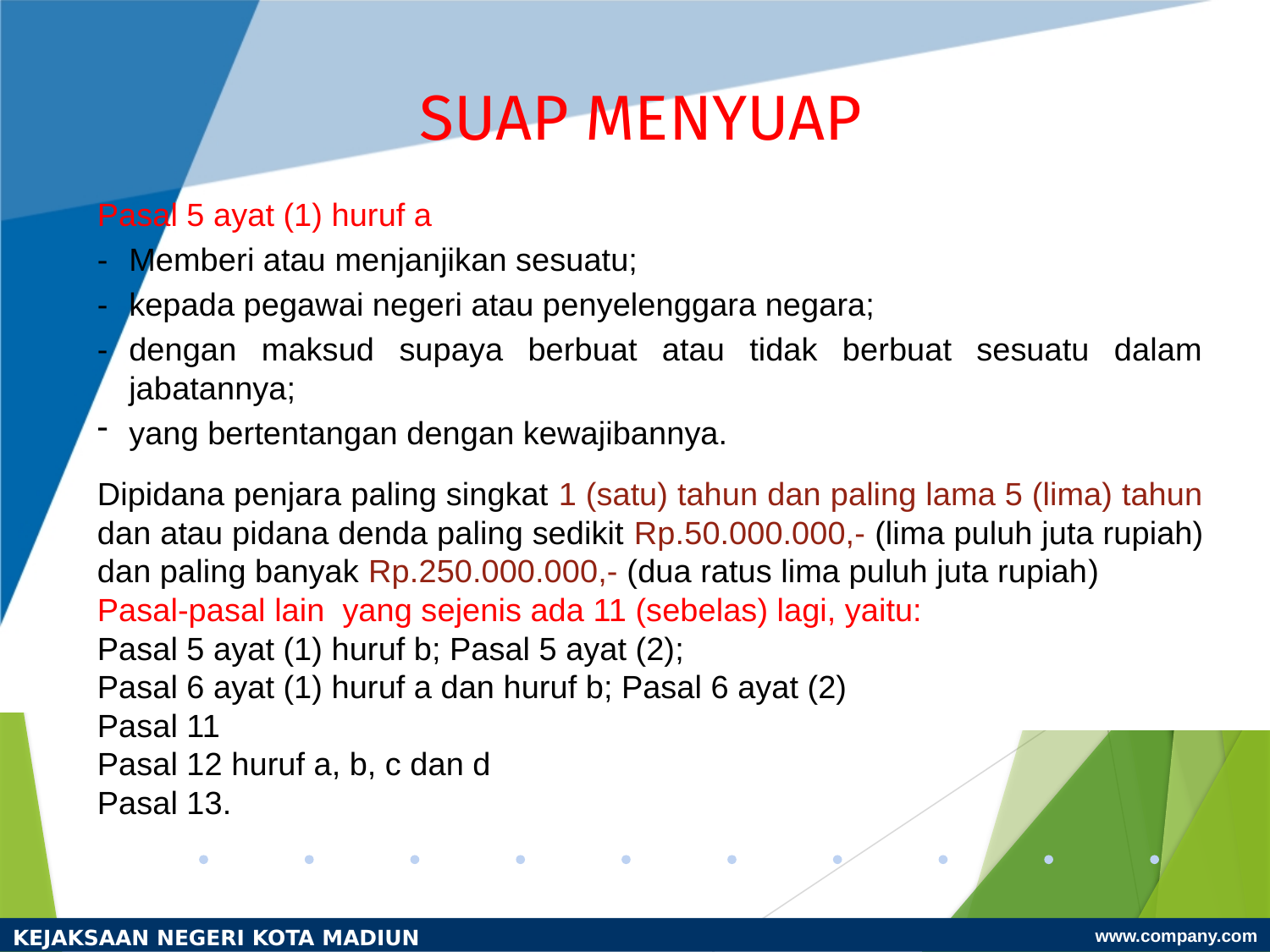

# SUAP MENYUAP
Pasal 5 ayat (1) huruf a
-	Memberi atau menjanjikan sesuatu;
-	kepada pegawai negeri atau penyelenggara negara;
-	dengan maksud supaya berbuat atau tidak berbuat sesuatu dalam jabatannya;
yang bertentangan dengan kewajibannya.

Dipidana penjara paling singkat 1 (satu) tahun dan paling lama 5 (lima) tahun dan atau pidana denda paling sedikit Rp.50.000.000,- (lima puluh juta rupiah) dan paling banyak Rp.250.000.000,- (dua ratus lima puluh juta rupiah)
Pasal-pasal lain  yang sejenis ada 11 (sebelas) lagi, yaitu:
Pasal 5 ayat (1) huruf b; Pasal 5 ayat (2);
Pasal 6 ayat (1) huruf a dan huruf b; Pasal 6 ayat (2)
Pasal 11
Pasal 12 huruf a, b, c dan d
Pasal 13.

KEJAKSAAN NEGERI KOTA MADIUN